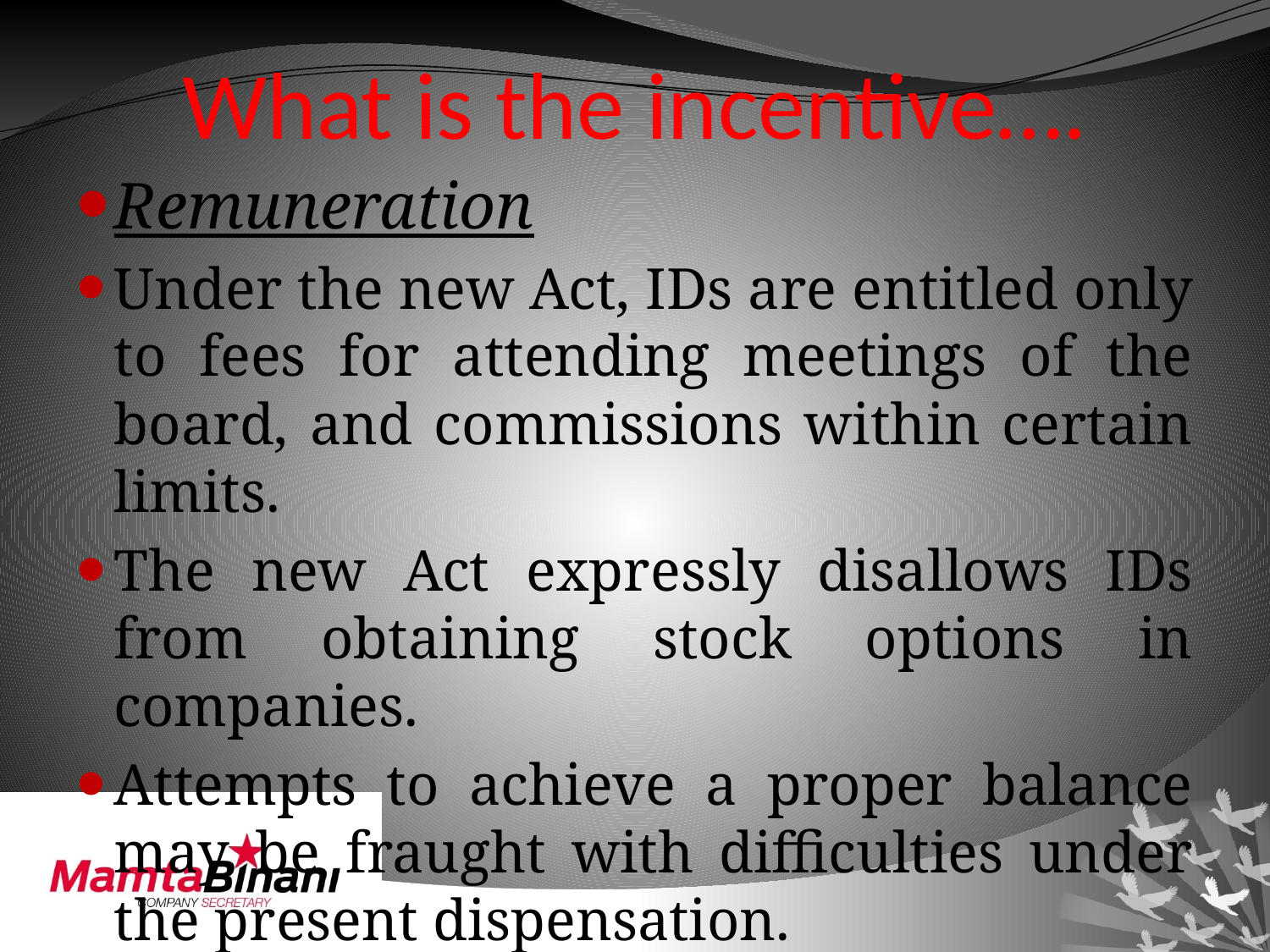

# What is the incentive….
Remuneration
Under the new Act, IDs are entitled only to fees for attending meetings of the board, and commissions within certain limits.
The new Act expressly disallows IDs from obtaining stock options in companies.
Attempts to achieve a proper balance may be fraught with difficulties under the present dispensation.